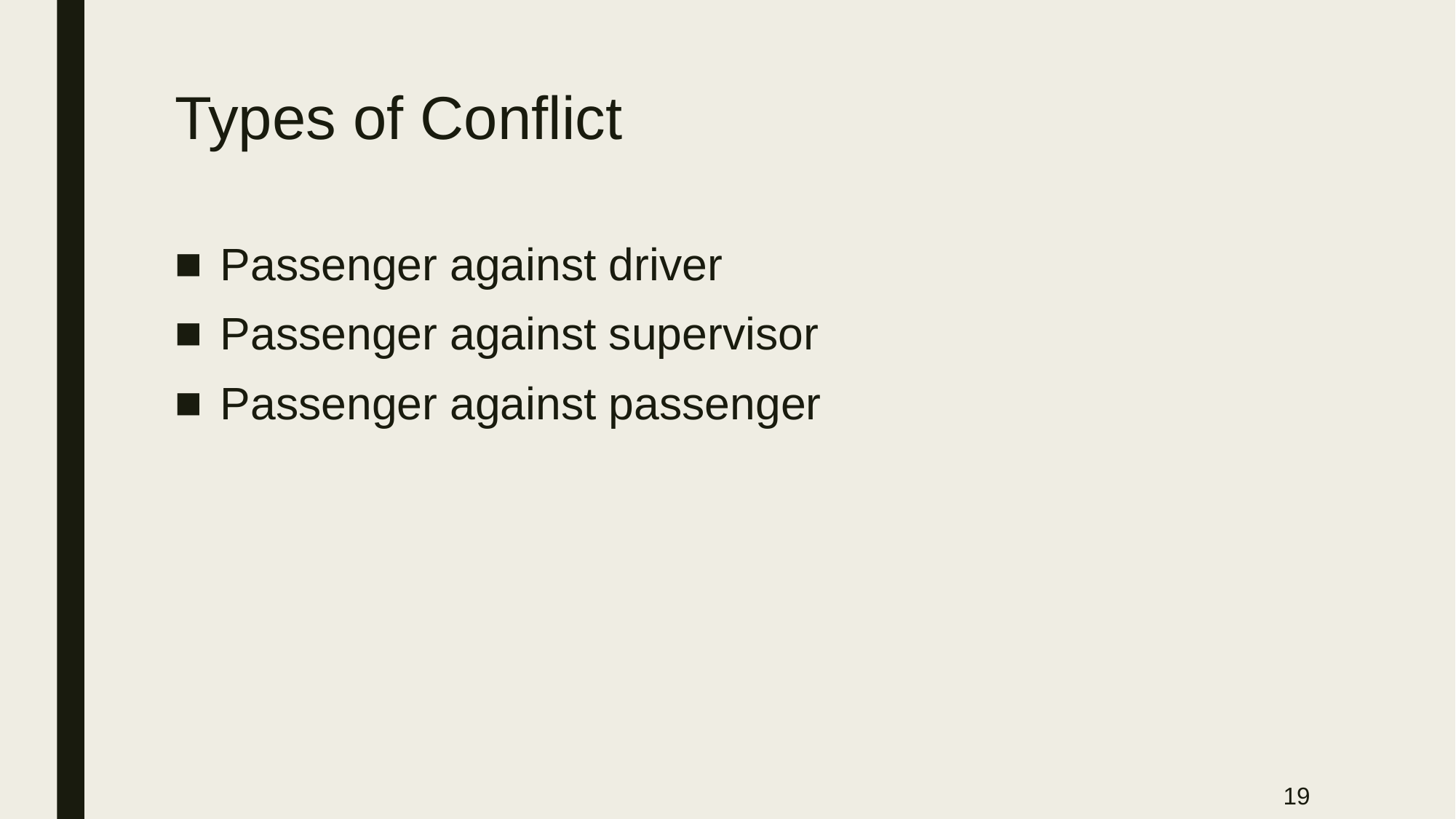

# Types of Conflict
Passenger against driver
Passenger against supervisor
Passenger against passenger

19